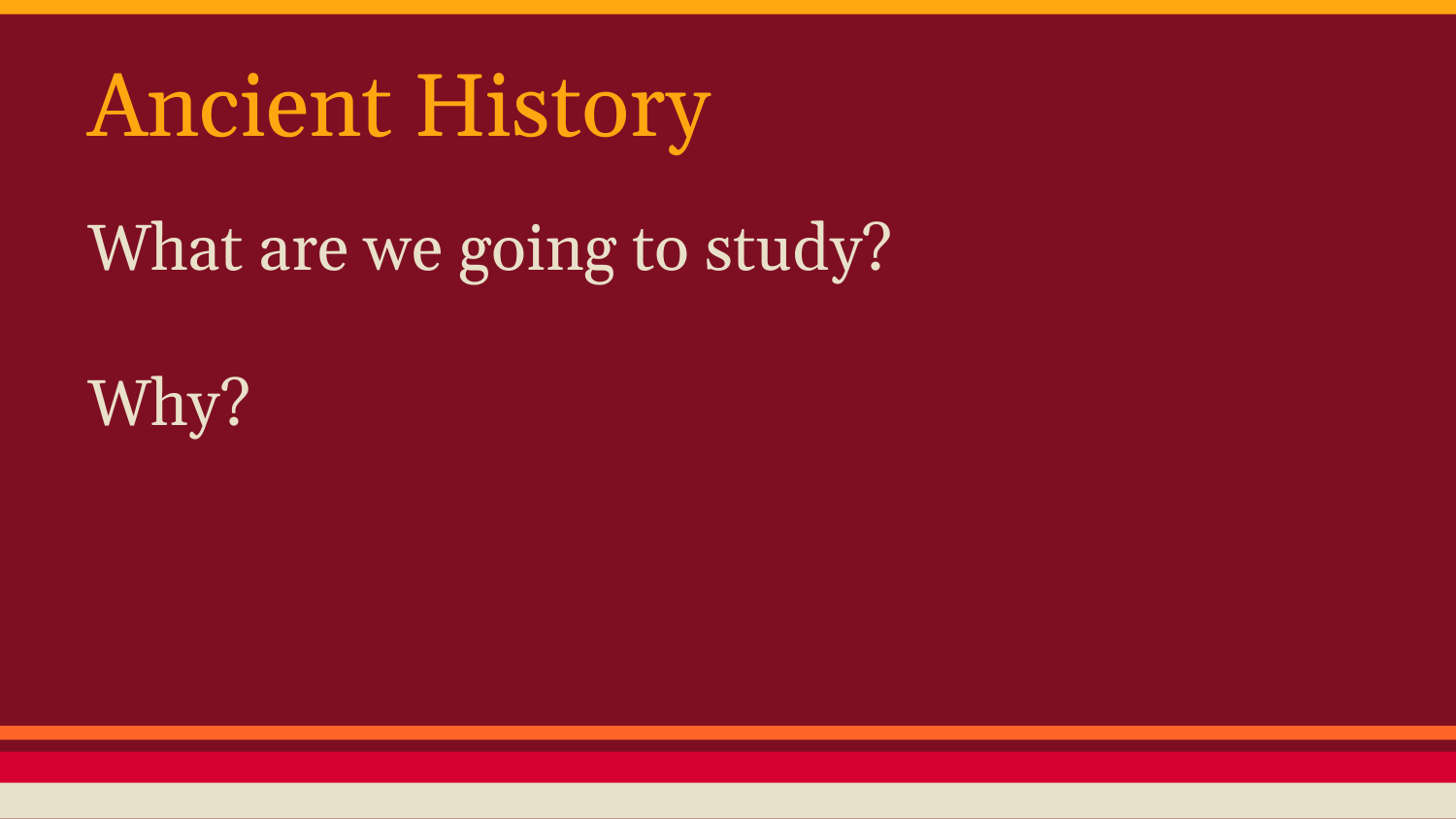

# Ancient History
What are we going to study?

Why?